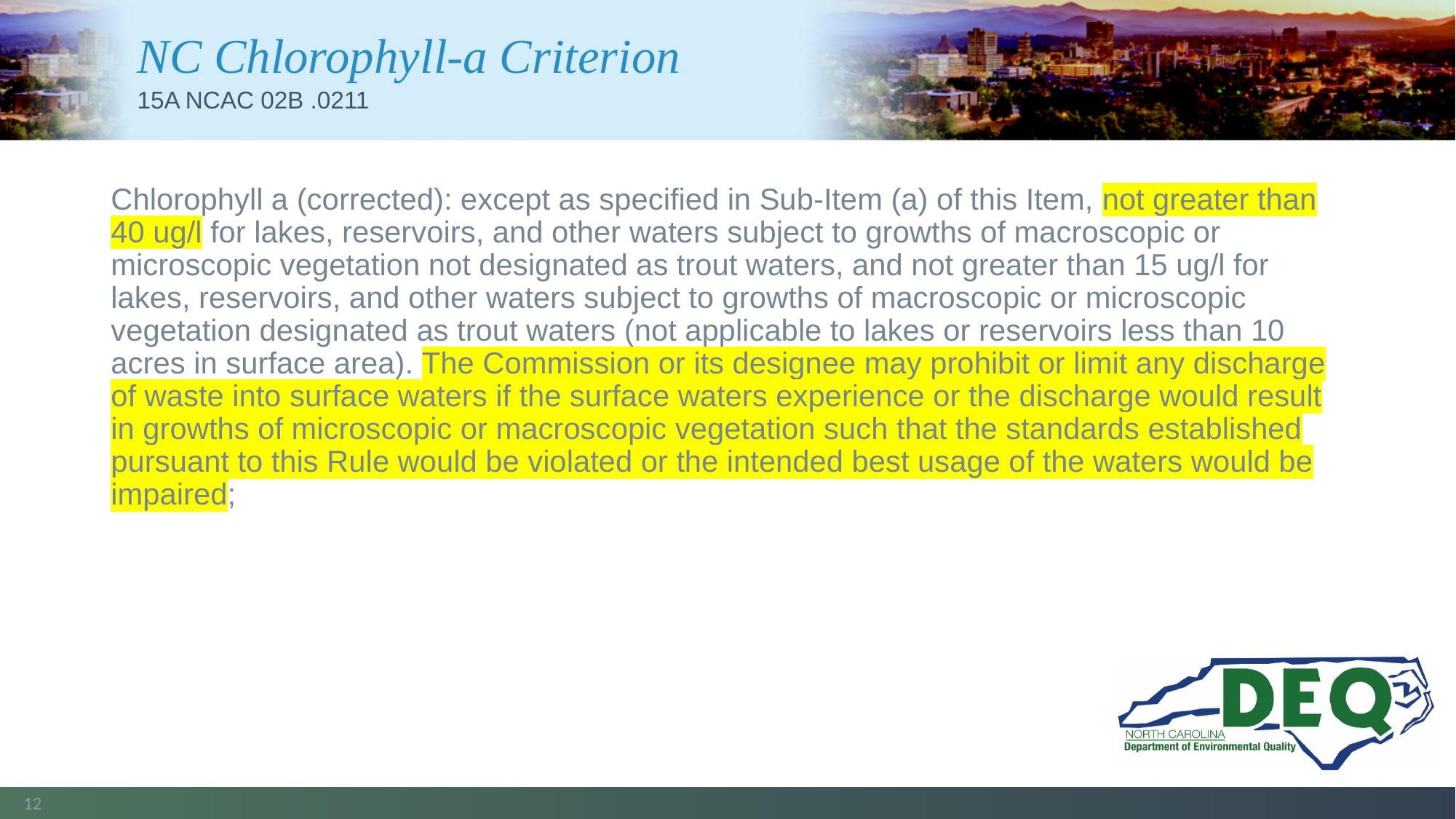

# NC Chlorophyll-a Criterion
15A NCAC 02B .0211
Chlorophyll a (corrected): except as specified in Sub-Item (a) of this Item, not greater than 40 ug/l for lakes, reservoirs, and other waters subject to growths of macroscopic or microscopic vegetation not designated as trout waters, and not greater than 15 ug/l for lakes, reservoirs, and other waters subject to growths of macroscopic or microscopic vegetation designated as trout waters (not applicable to lakes or reservoirs less than 10 acres in surface area). The Commission or its designee may prohibit or limit any discharge of waste into surface waters if the surface waters experience or the discharge would result in growths of microscopic or macroscopic vegetation such that the standards established pursuant to this Rule would be violated or the intended best usage of the waters would be impaired;

12